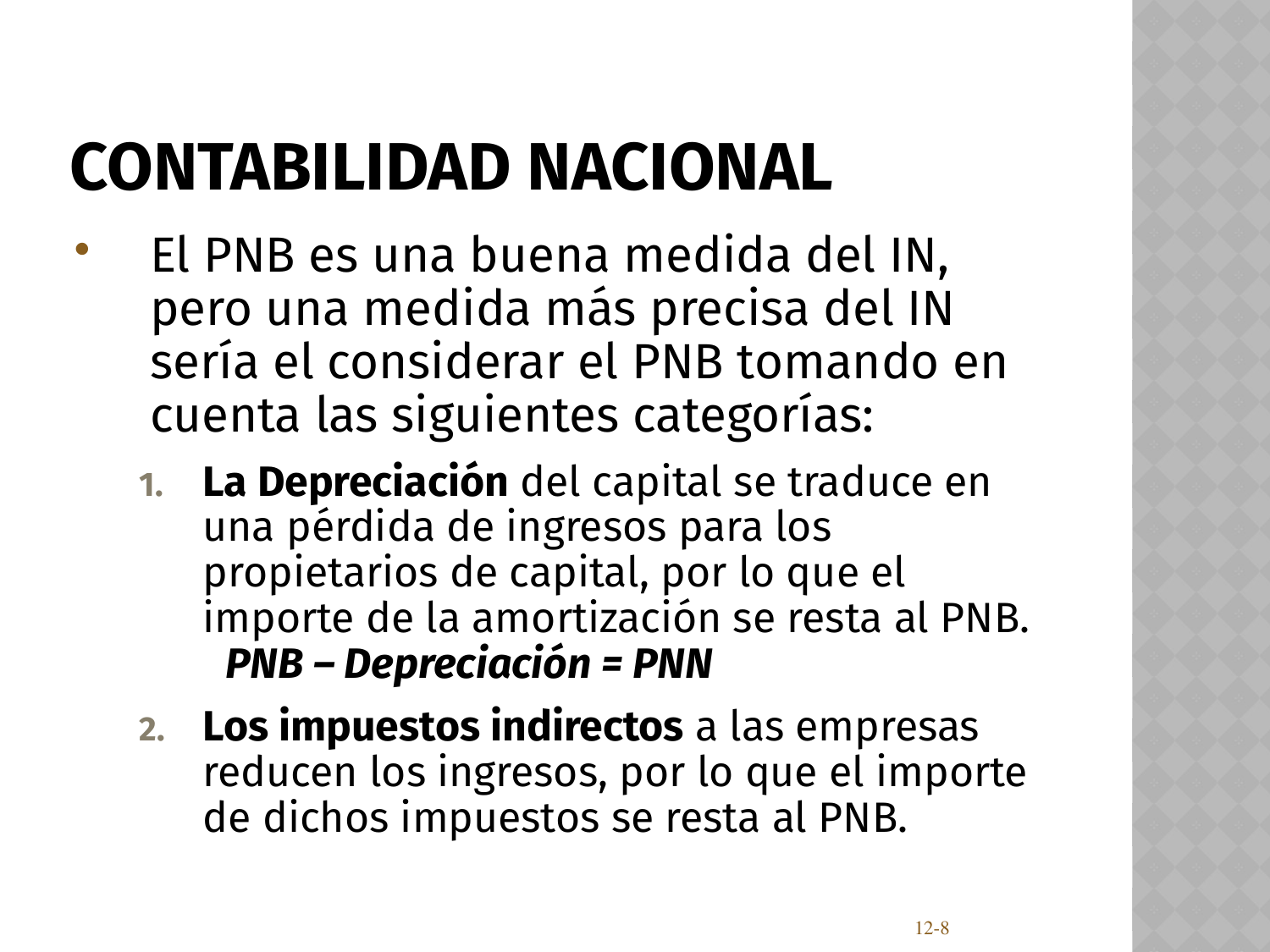

# Contabilidad Nacional
El PNB es una buena medida del IN, pero una medida más precisa del IN sería el considerar el PNB tomando en cuenta las siguientes categorías:
La Depreciación del capital se traduce en una pérdida de ingresos para los propietarios de capital, por lo que el importe de la amortización se resta al PNB.     PNB – Depreciación = PNN
Los impuestos indirectos a las empresas reducen los ingresos, por lo que el importe de dichos impuestos se resta al PNB.
12-8